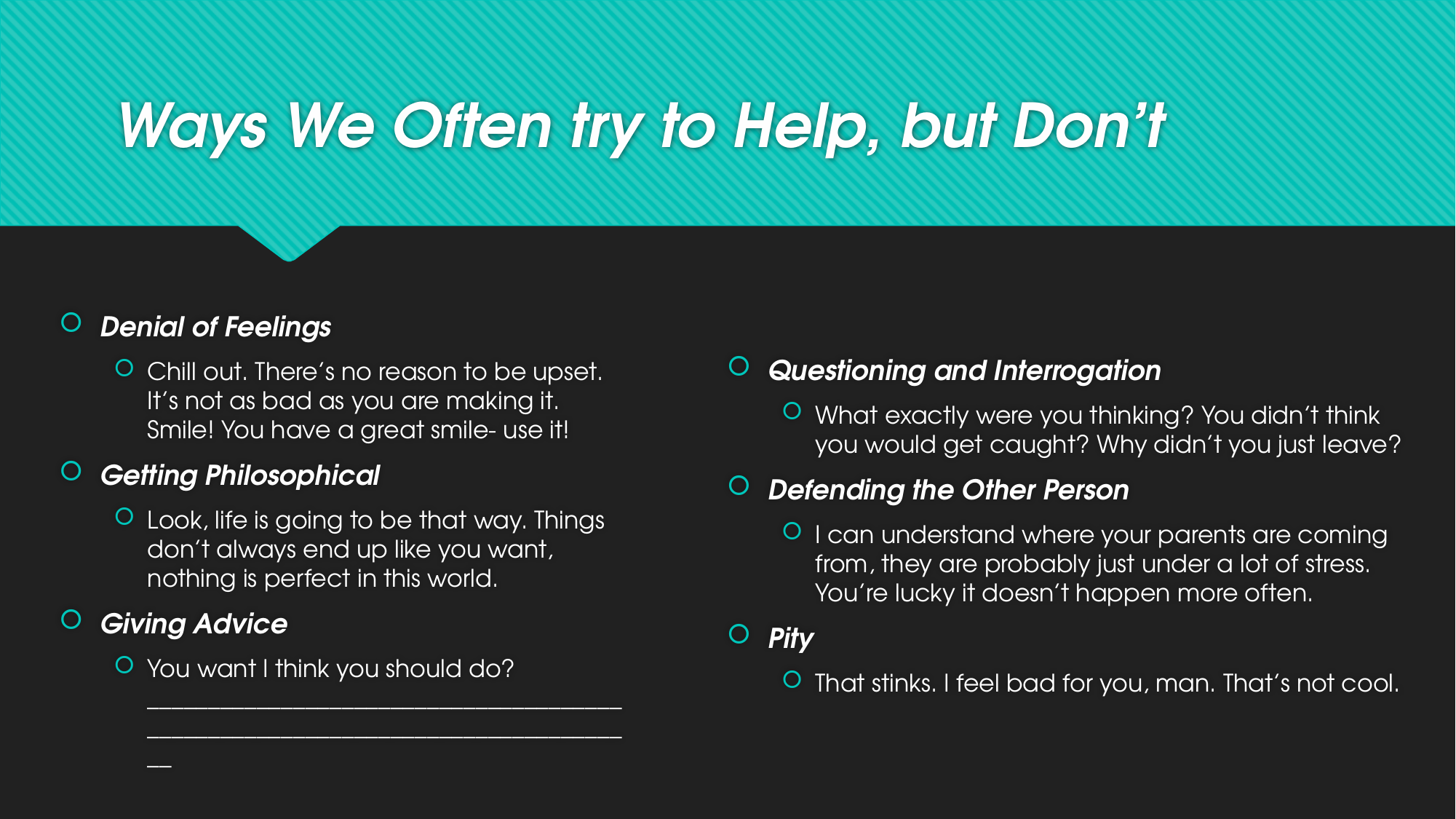

# Ways We Often try to Help, but Don’t
Questioning and Interrogation
What exactly were you thinking? You didn’t think you would get caught? Why didn’t you just leave?
Defending the Other Person
I can understand where your parents are coming from, they are probably just under a lot of stress. You’re lucky it doesn’t happen more often.
Pity
That stinks. I feel bad for you, man. That’s not cool.
Denial of Feelings
Chill out. There’s no reason to be upset. It’s not as bad as you are making it. Smile! You have a great smile- use it!
Getting Philosophical
Look, life is going to be that way. Things don’t always end up like you want, nothing is perfect in this world.
Giving Advice
You want I think you should do? ________________________________________________________________________________